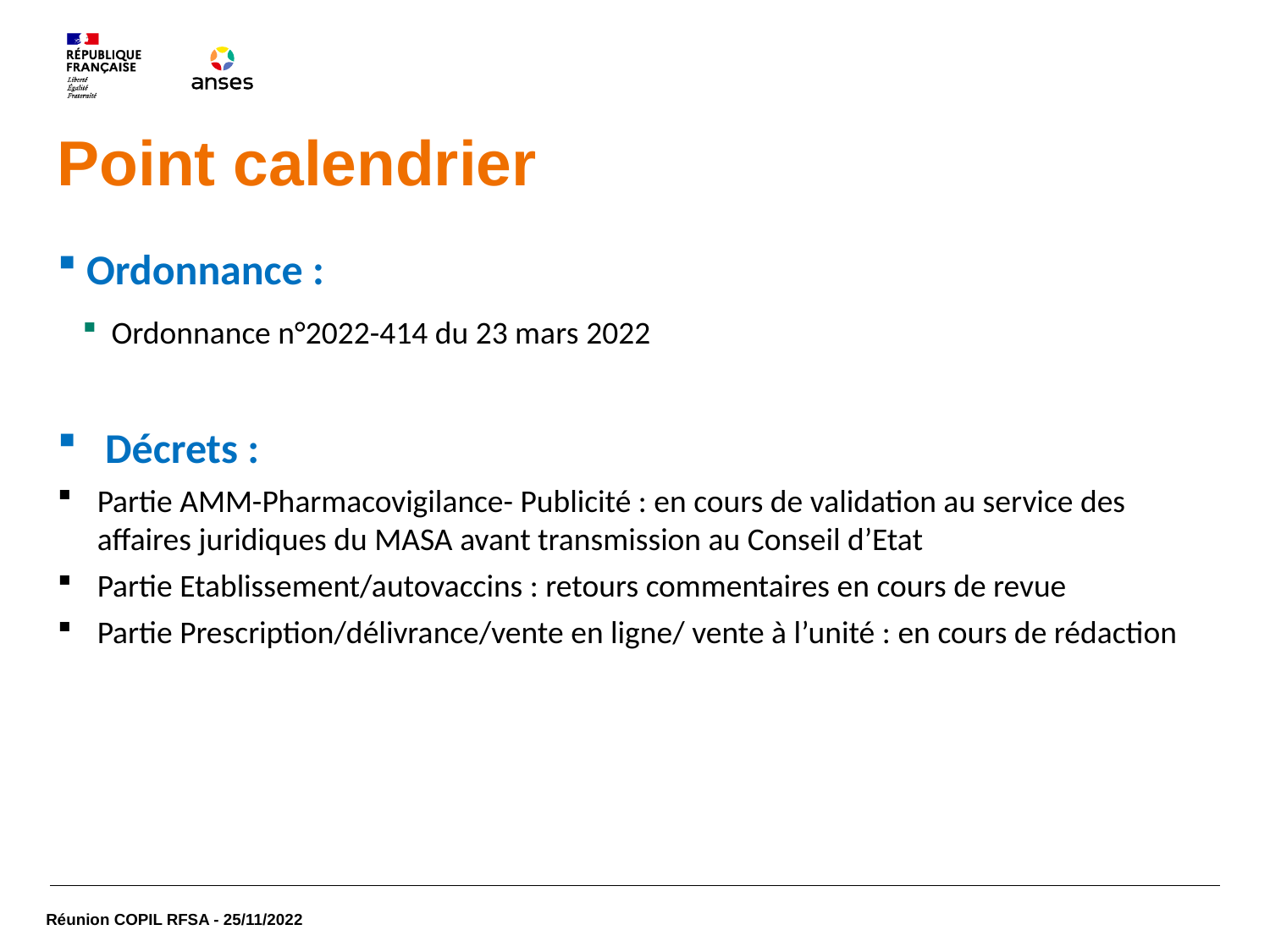

Point calendrier
 Ordonnance :
  Ordonnance n°2022-414 du 23 mars 2022

Décrets :
Partie AMM-Pharmacovigilance- Publicité : en cours de validation au service des affaires juridiques du MASA avant transmission au Conseil d’Etat
Partie Etablissement/autovaccins : retours commentaires en cours de revue
Partie Prescription/délivrance/vente en ligne/ vente à l’unité : en cours de rédaction
272 jours

61 jours

58 jours

30 jours

92 jours

Réunion COPIL RFSA - 25/11/2022